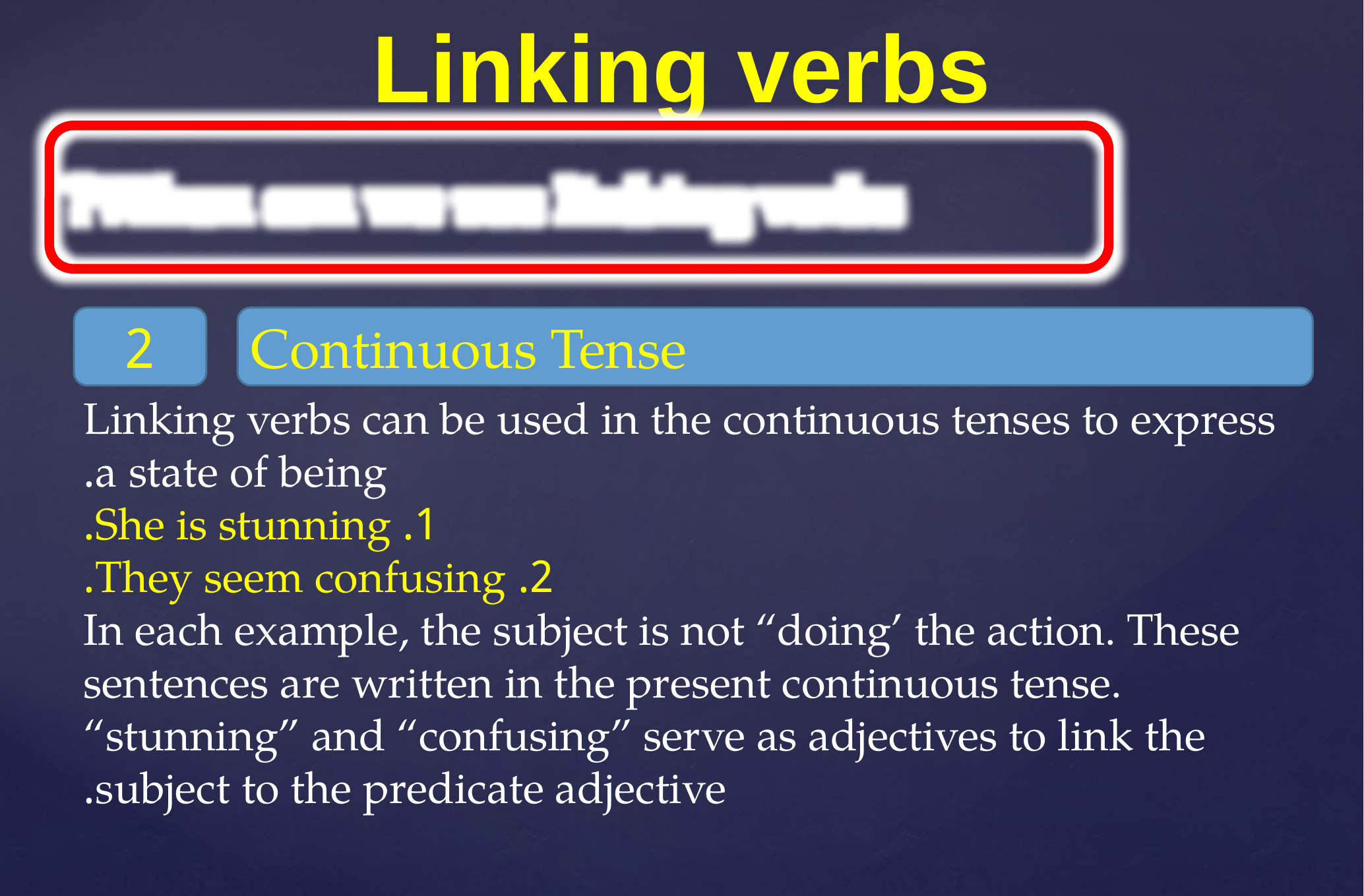

# Linking verbs
When can we use linking verbs?
2
Continuous Tense
Linking verbs can be used in the continuous tenses to express a state of being.
1. She is stunning.
2. They seem confusing.
In each example, the subject is not “doing’ the action. These sentences are written in the present continuous tense. “stunning” and “confusing” serve as adjectives to link the subject to the predicate adjective.